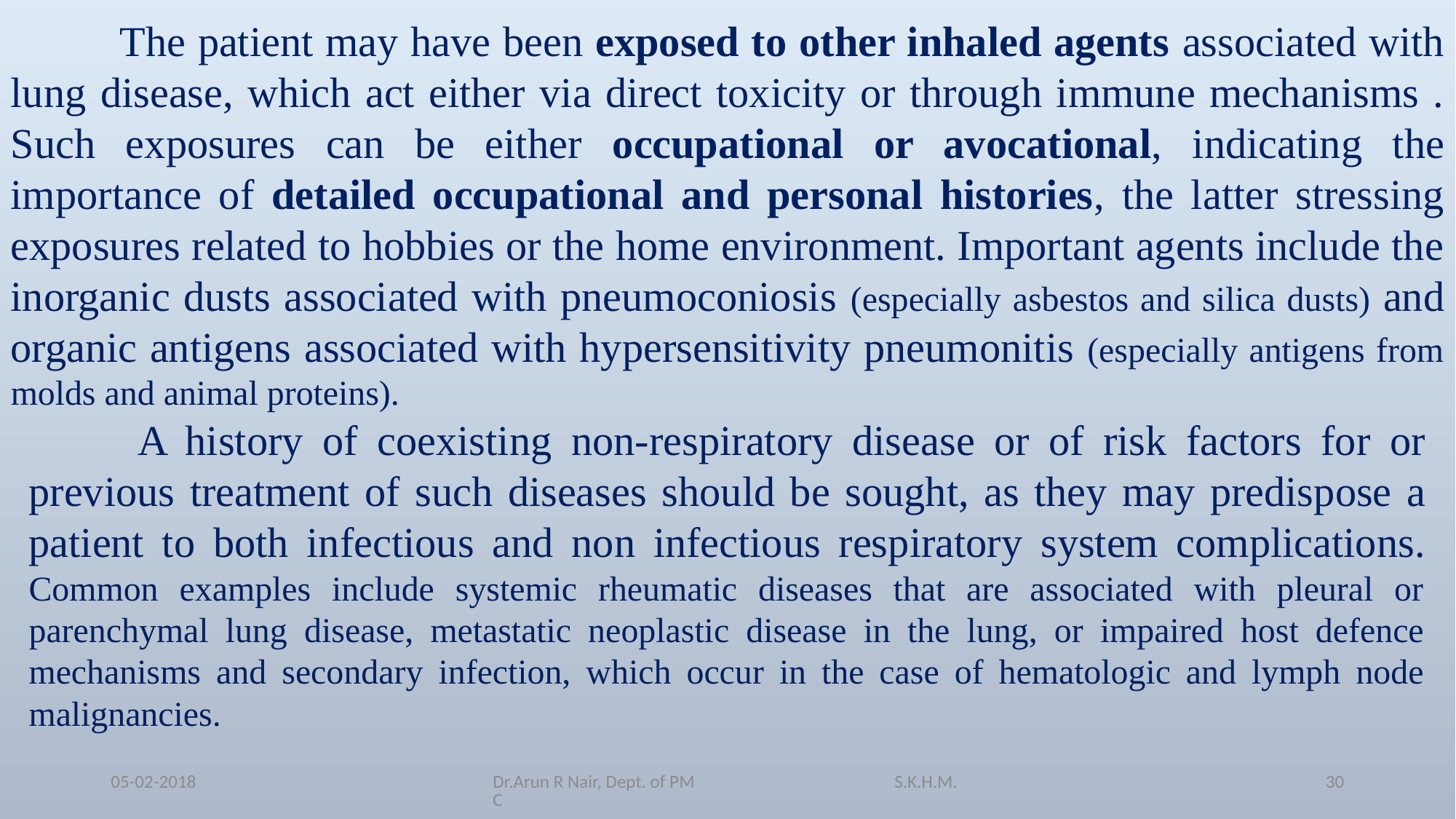

The patient may have been exposed to other inhaled agents associated with lung disease, which act either via direct toxicity or through immune mechanisms . Such exposures can be either occupational or avocational, indicating the importance of detailed occupational and personal histories, the latter stressing exposures related to hobbies or the home environment. Important agents include the inorganic dusts associated with pneumoconiosis (especially asbestos and silica dusts) and organic antigens associated with hypersensitivity pneumonitis (especially antigens from molds and animal proteins).
	A history of coexisting non-respiratory disease or of risk factors for or previous treatment of such diseases should be sought, as they may predispose a patient to both infectious and non infectious respiratory system complications. Common examples include systemic rheumatic diseases that are associated with pleural or parenchymal lung disease, metastatic neoplastic disease in the lung, or impaired host defence mechanisms and secondary infection, which occur in the case of hematologic and lymph node malignancies.
05-02-2018
Dr.Arun R Nair, Dept. of PM                                                S.K.H.M.C
30